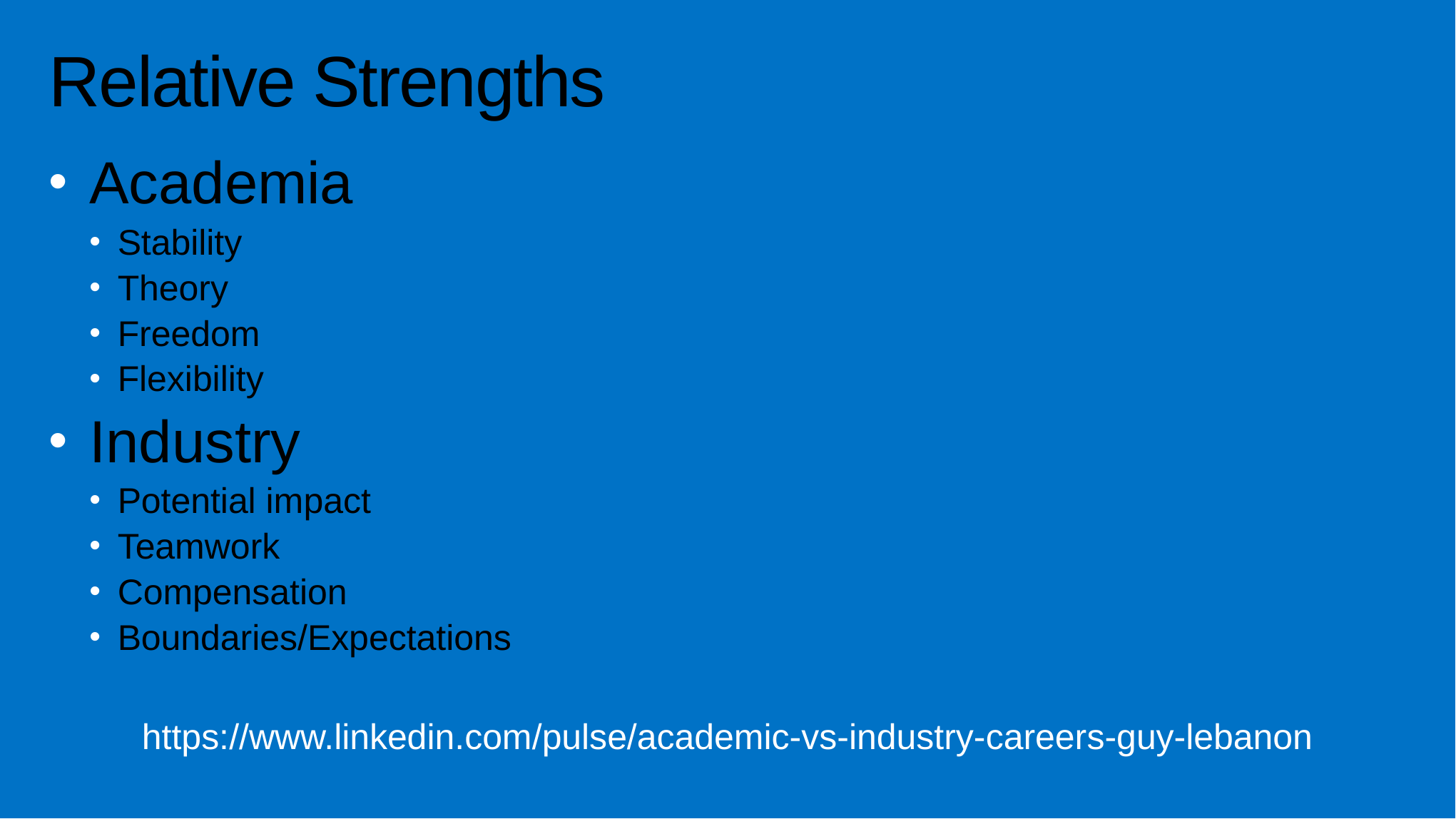

# Relative Strengths
Academia
Stability
Theory
Freedom
Flexibility
Industry
Potential impact
Teamwork
Compensation
Boundaries/Expectations
https://www.linkedin.com/pulse/academic-vs-industry-careers-guy-lebanon